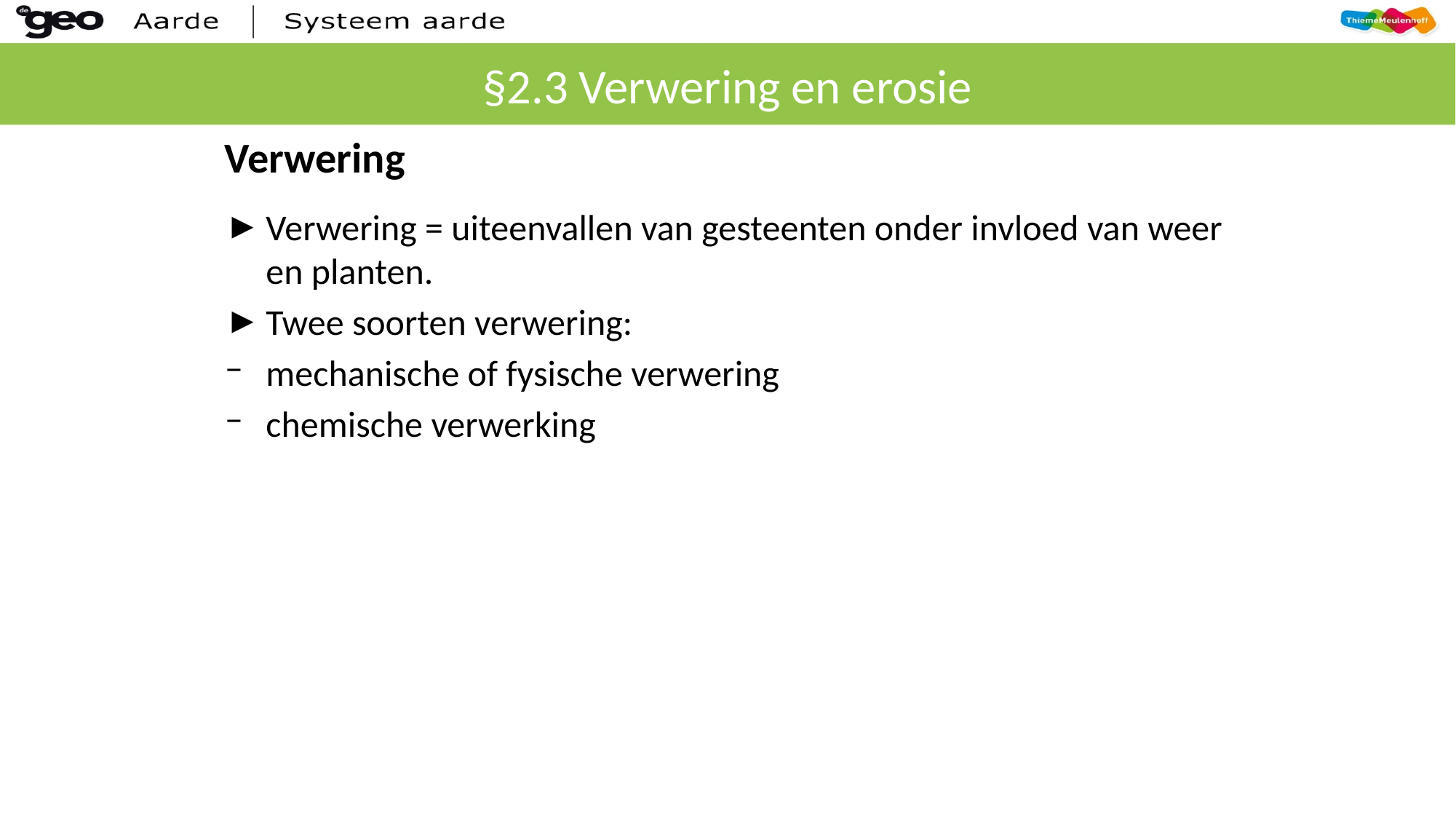

# §2.3 Verwering en erosie
Verwering
Verwering = uiteenvallen van gesteenten onder invloed van weer en planten.
Twee soorten verwering:
mechanische of fysische verwering
chemische verwerking